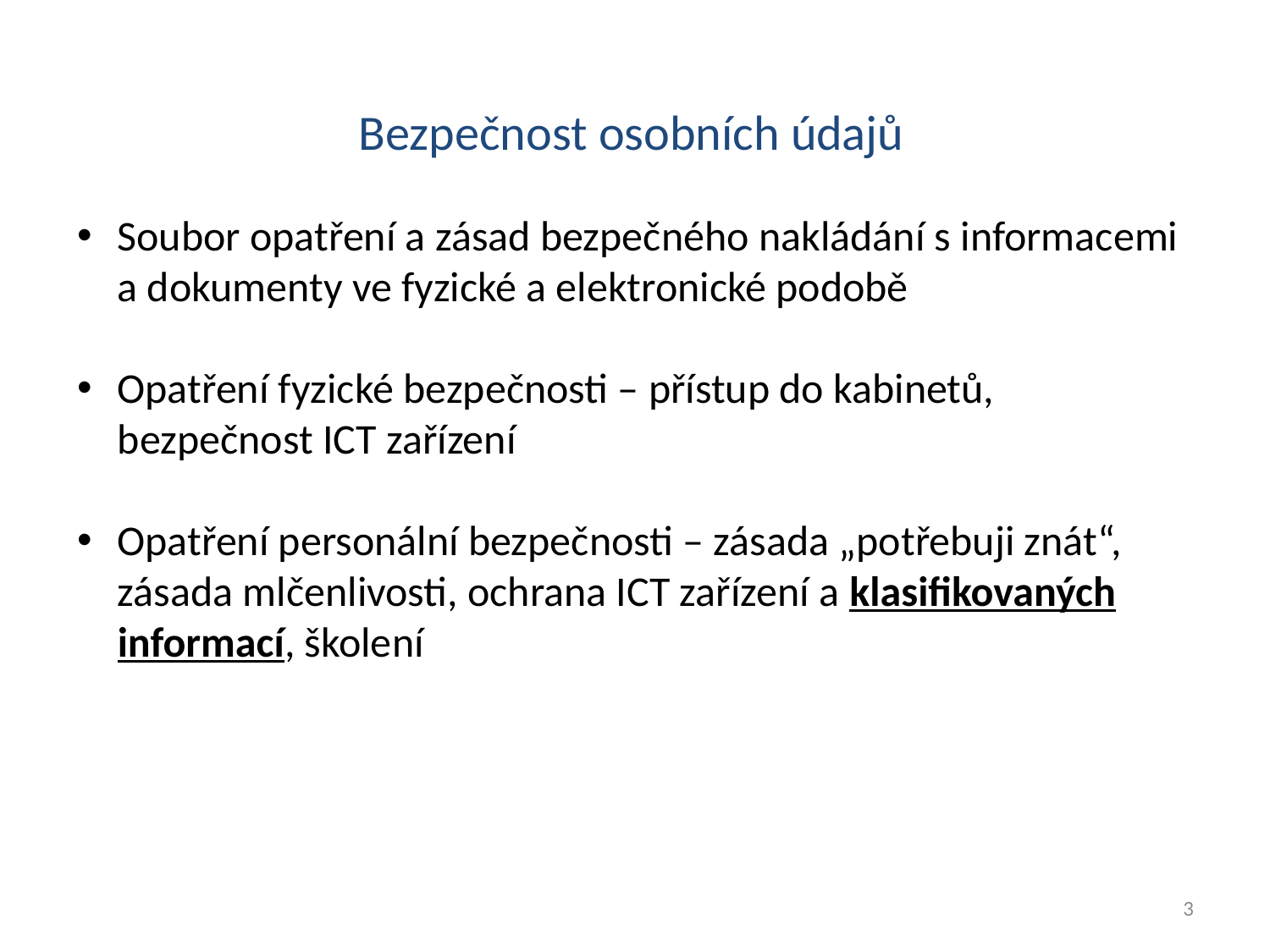

# Bezpečnost osobních údajů
Soubor opatření a zásad bezpečného nakládání s informacemi a dokumenty ve fyzické a elektronické podobě

Opatření fyzické bezpečnosti – přístup do kabinetů, bezpečnost ICT zařízení

Opatření personální bezpečnosti – zásada „potřebuji znát“, zásada mlčenlivosti, ochrana ICT zařízení a klasifikovaných informací, školení
3